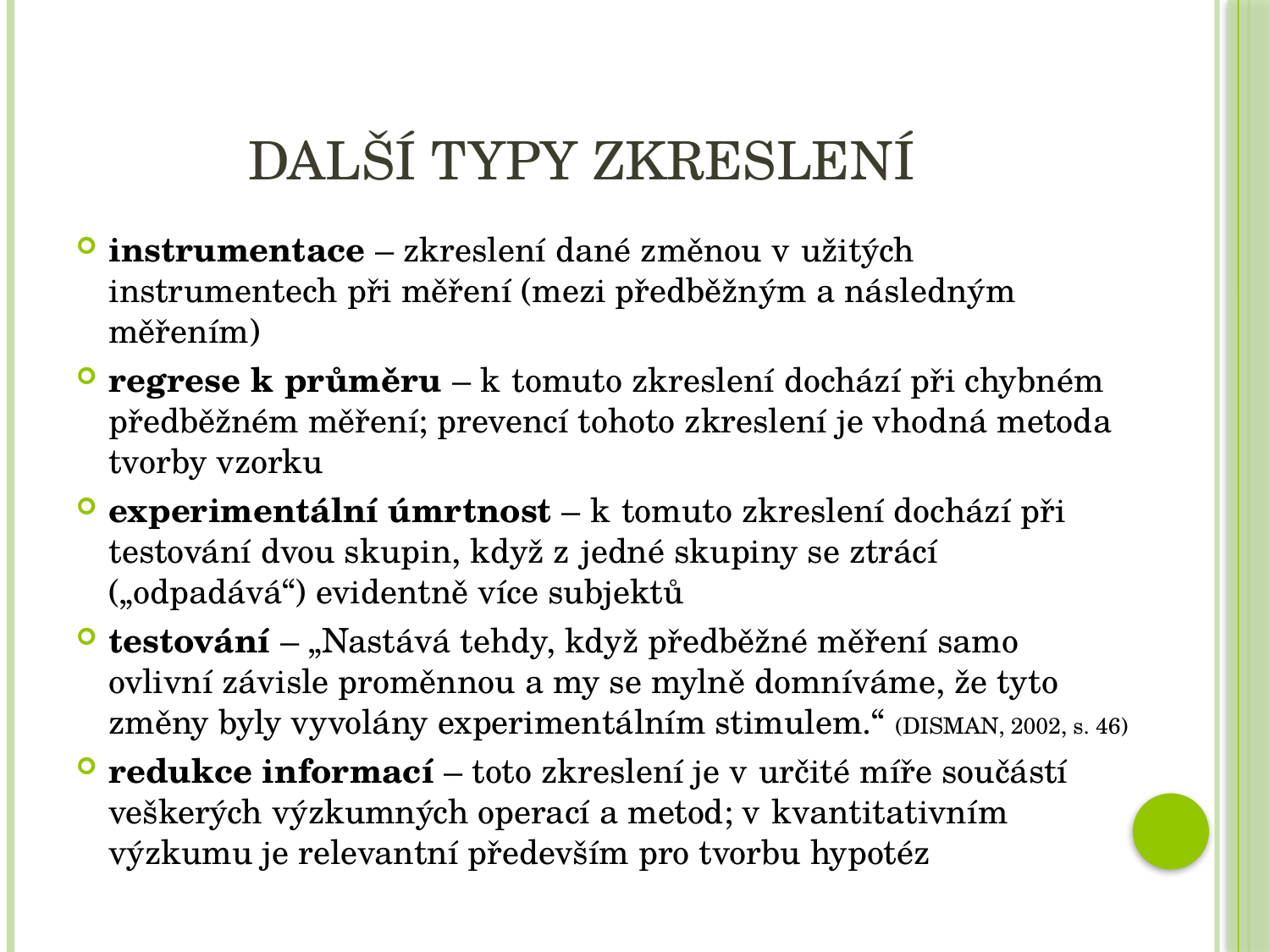

# Další typy zkreslení
instrumentace – zkreslení dané změnou v užitých instrumentech při měření (mezi předběžným a následným měřením)
regrese k průměru – k tomuto zkreslení dochází při chybném předběžném měření; prevencí tohoto zkreslení je vhodná metoda tvorby vzorku
experimentální úmrtnost – k tomuto zkreslení dochází při testování dvou skupin, když z jedné skupiny se ztrácí („odpadává“) evidentně více subjektů
testování – „Nastává tehdy, když předběžné měření samo ovlivní závisle proměnnou a my se mylně domníváme, že tyto změny byly vyvolány experimentálním stimulem.“ (DISMAN, 2002, s. 46)
redukce informací – toto zkreslení je v určité míře součástí veškerých výzkumných operací a metod; v kvantitativním výzkumu je relevantní především pro tvorbu hypotéz